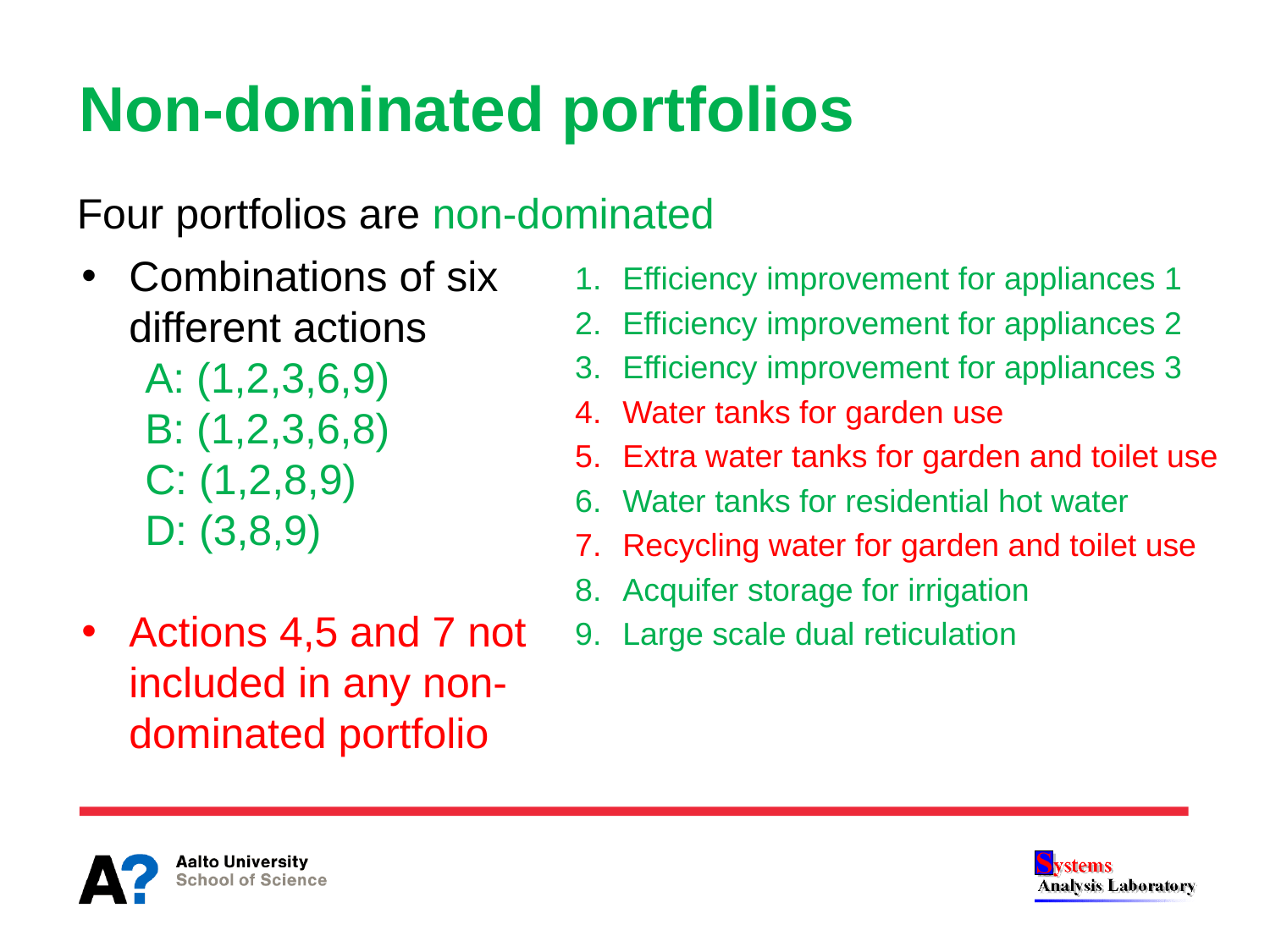

# Non-dominated portfolios
Four portfolios are non-dominated
Combinations of six different actions
A: (1,2,3,6,9)
B: (1,2,3,6,8)
C: (1,2,8,9)
D: (3,8,9)

Actions 4,5 and 7 not included in any non-dominated portfolio
Efficiency improvement for appliances 1
Efficiency improvement for appliances 2
Efficiency improvement for appliances 3
Water tanks for garden use
Extra water tanks for garden and toilet use
Water tanks for residential hot water
Recycling water for garden and toilet use
Acquifer storage for irrigation
Large scale dual reticulation